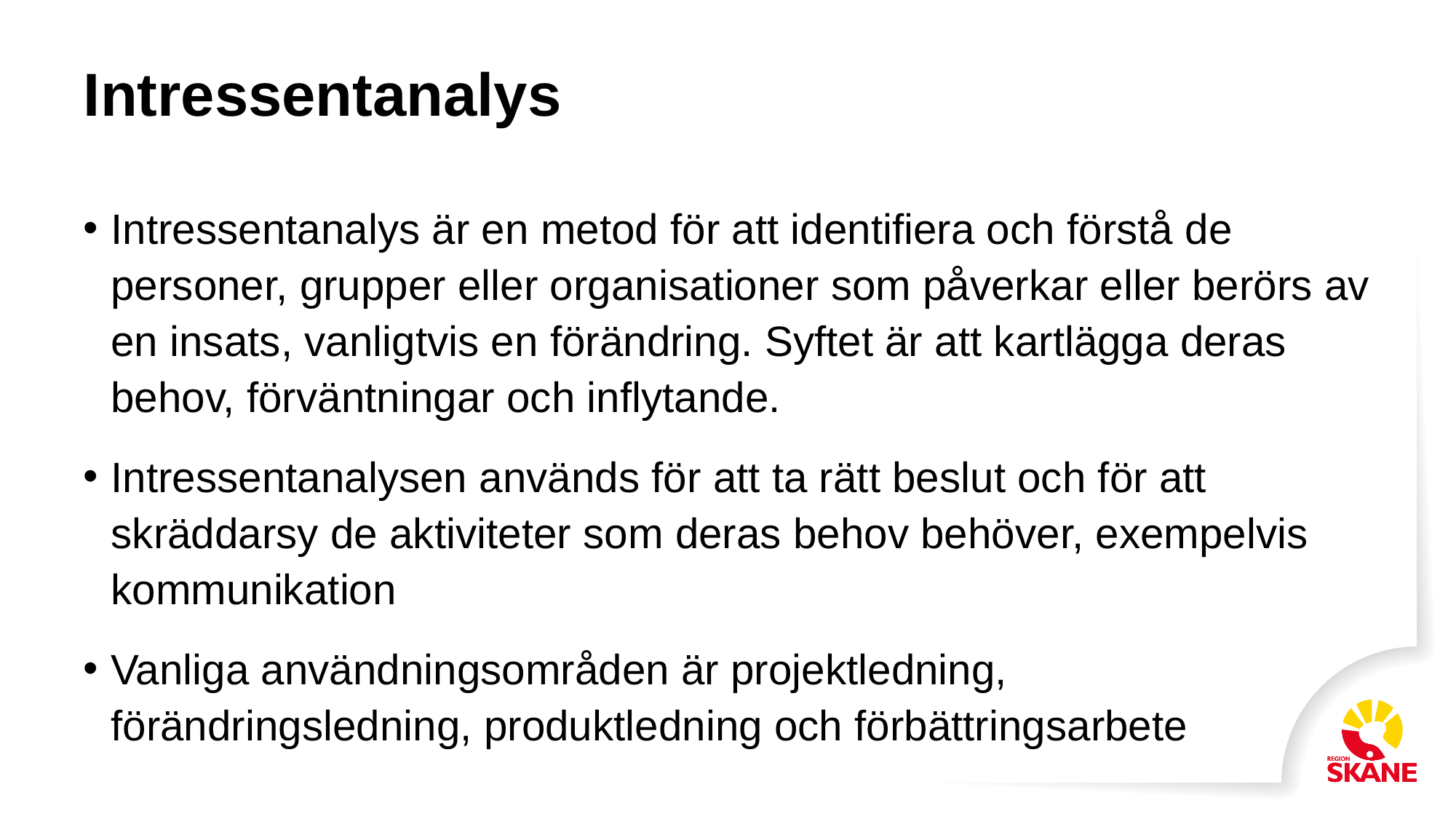

# Intressentanalys
Intressentanalys är en metod för att identifiera och förstå de personer, grupper eller organisationer som påverkar eller berörs av en insats, vanligtvis en förändring. Syftet är att kartlägga deras behov, förväntningar och inflytande.
Intressentanalysen används för att ta rätt beslut och för att skräddarsy de aktiviteter som deras behov behöver, exempelvis kommunikation
Vanliga användningsområden är projektledning, förändringsledning, produktledning och förbättringsarbete